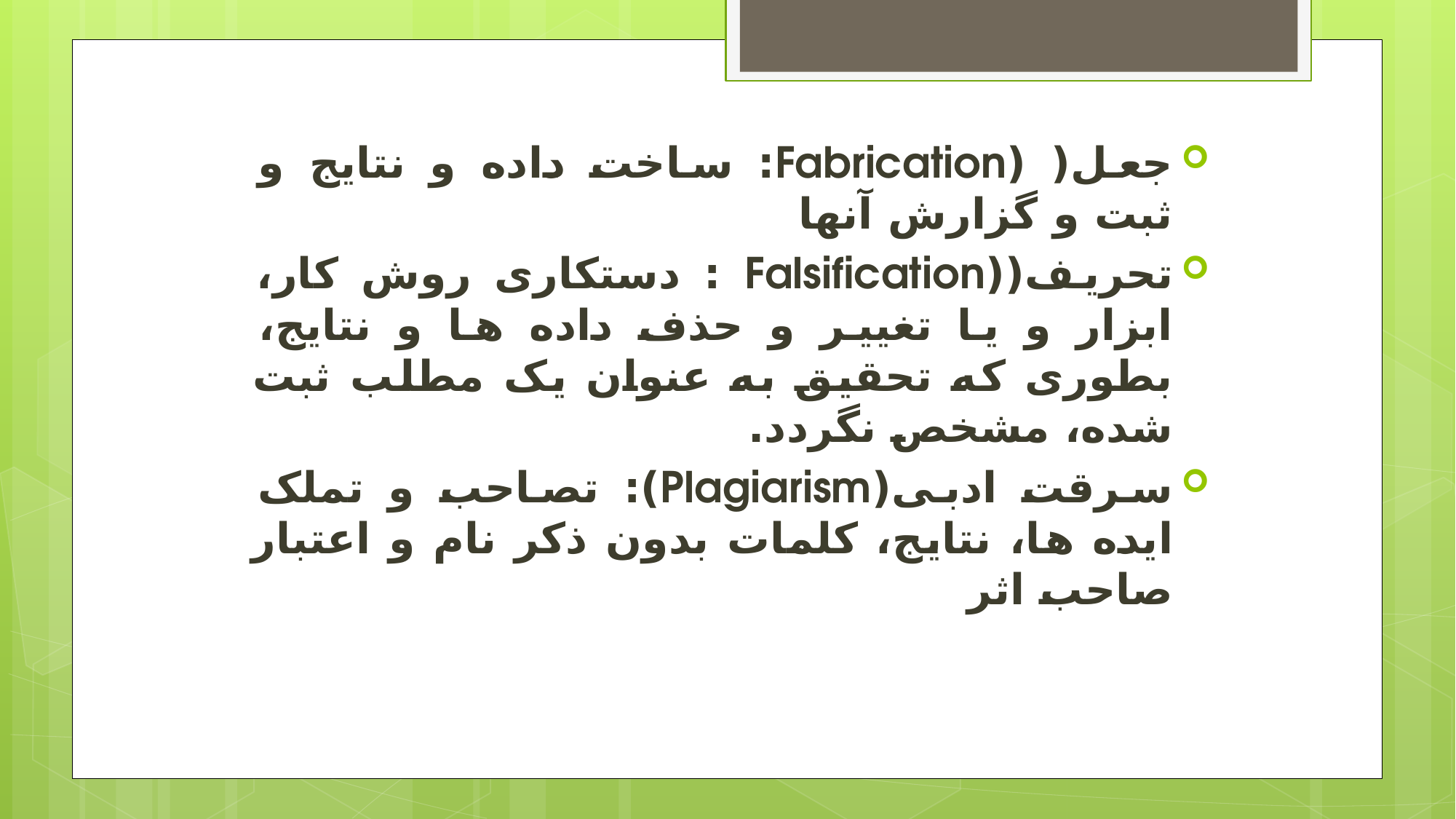

جعل( (Fabrication: ساخت داده و نتایج و ثبت و گزارش آنها
تحریف((Falsification : دستکاری روش کار، ابزار و یا تغییر و حذف داده ها و نتایج، بطوری که تحقیق به عنوان یک مطلب ثبت شده، مشخص نگردد.
سرقت ادبی(Plagiarism): تصاحب و تملک ایده ها، نتایج، کلمات بدون ذکر نام و اعتبار صاحب اثر